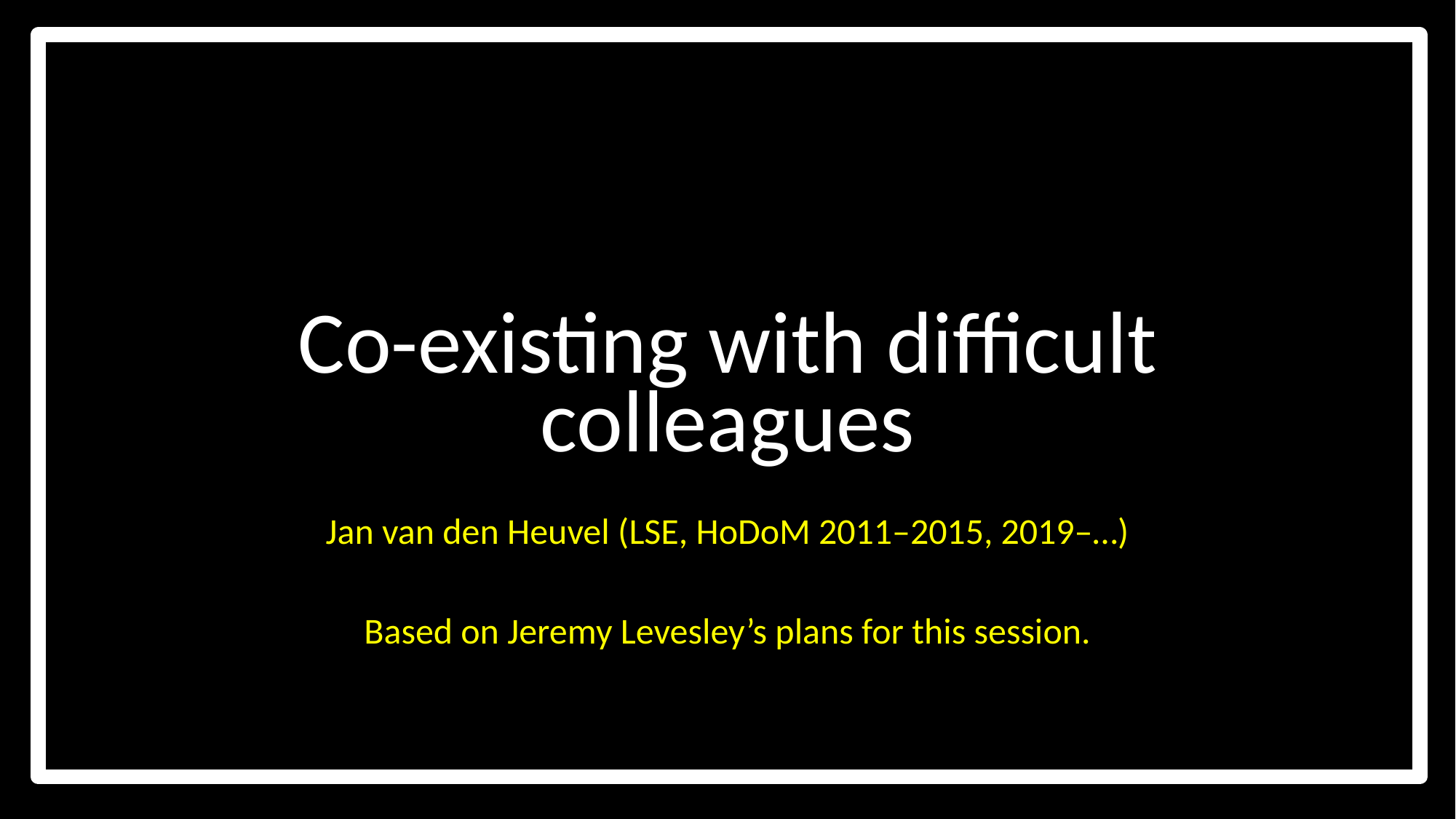

Co-existing with difficult colleagues

Jan van den Heuvel (LSE, HoDoM 2011–2015, 2019–…)

Based on Jeremy Levesley’s plans for this session.